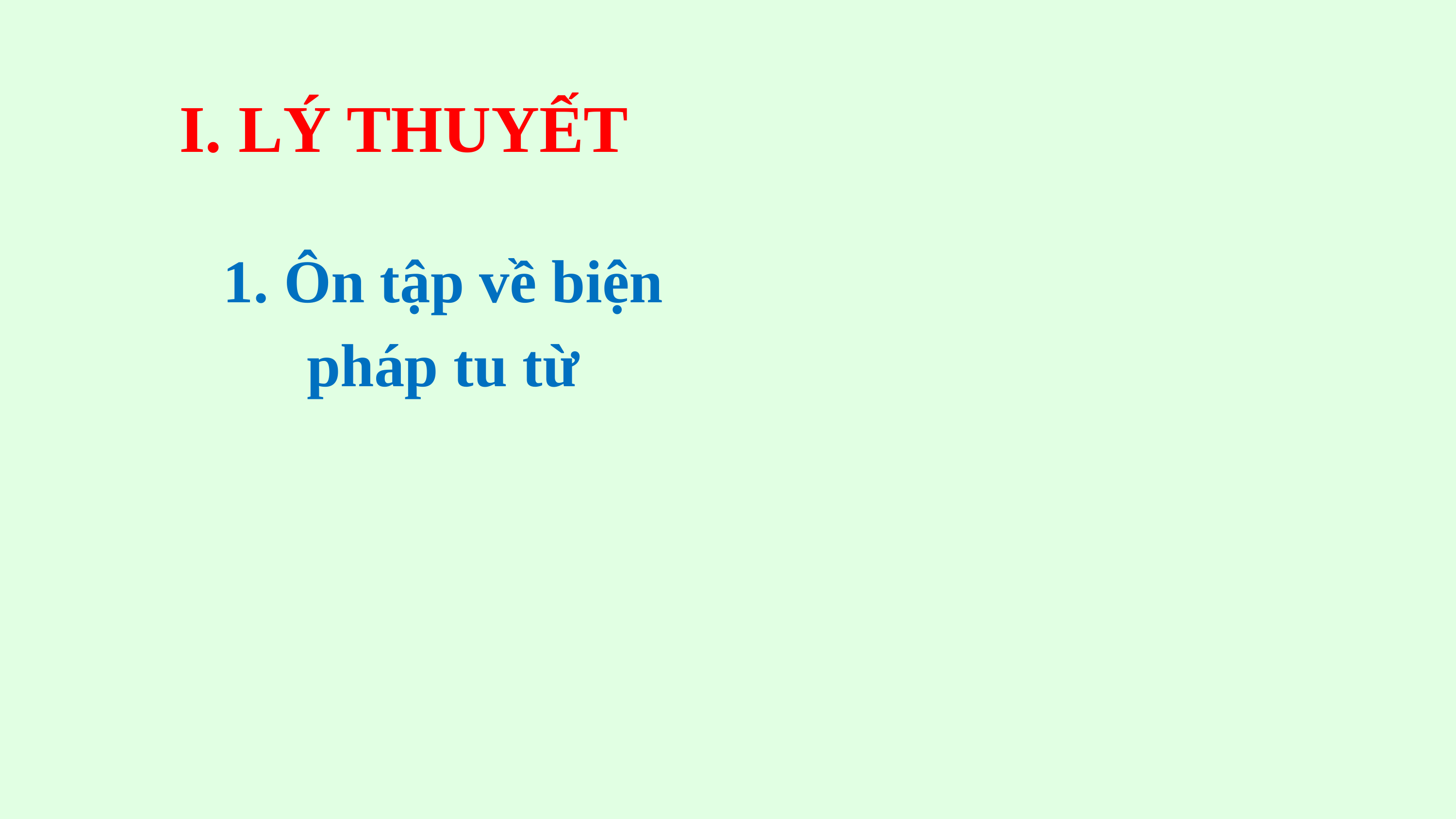

I. LÝ THUYẾT
1. Ôn tập về biện pháp tu từ